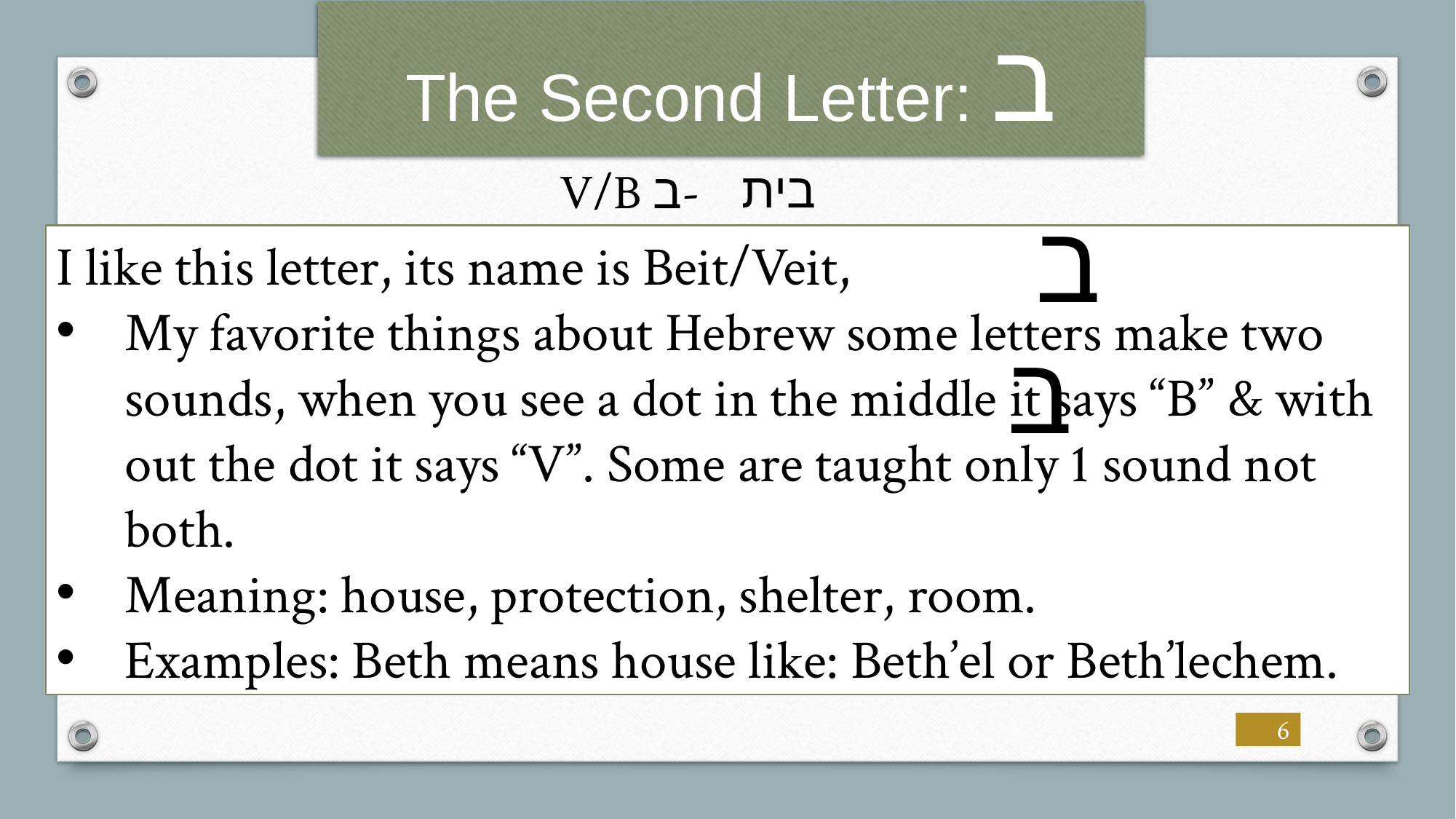

# The Second Letter: ב
בית
V/B ב-
ב  ב
I like this letter, its name is Beit/Veit,
My favorite things about Hebrew some letters make two sounds, when you see a dot in the middle it says “B” & with out the dot it says “V”. Some are taught only 1 sound not both.
Meaning: house, protection, shelter, room.
Examples: Beth means house like: Beth’el or Beth’lechem.
6